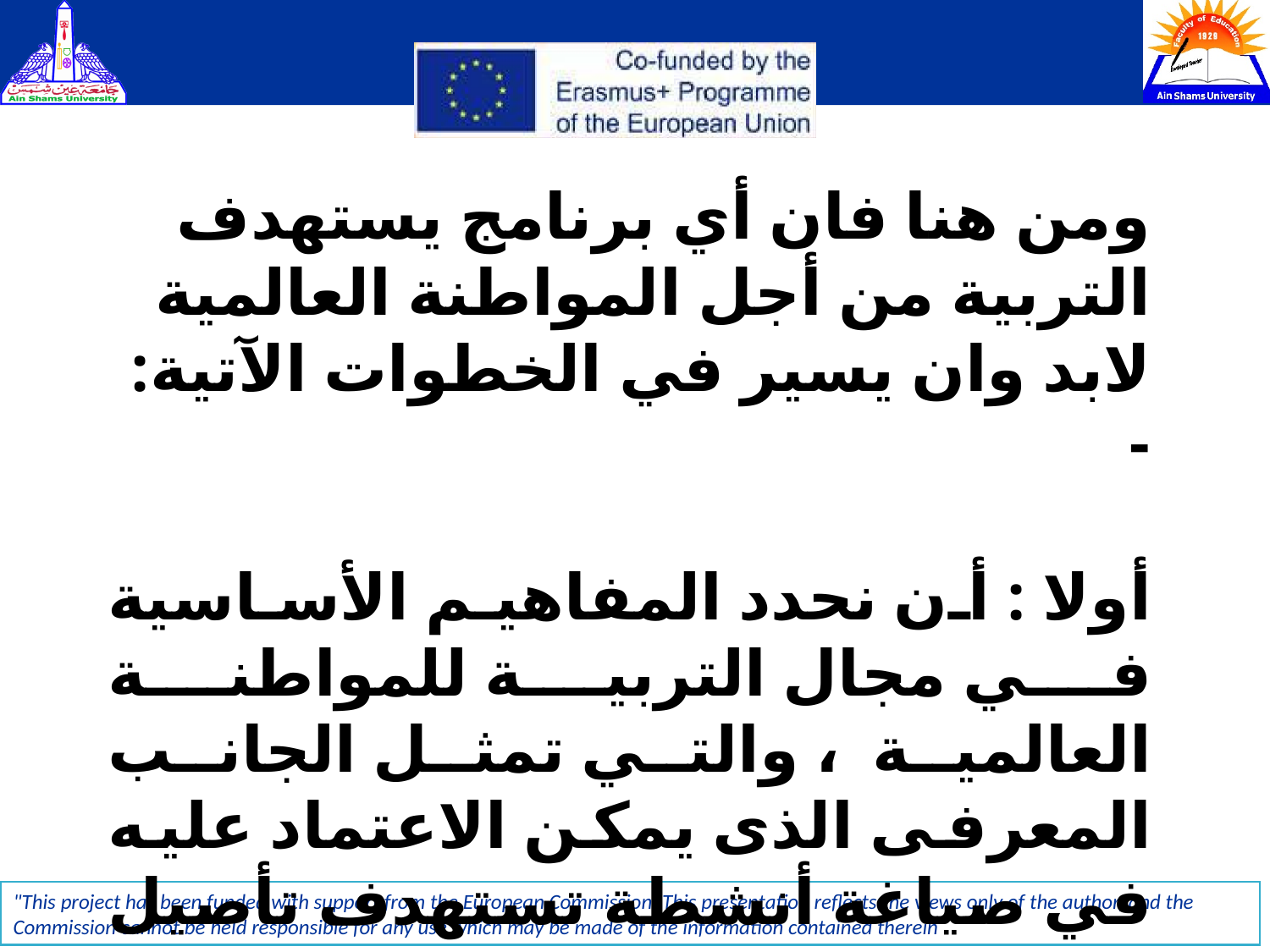

ومن هنا فان أي برنامج يستهدف التربية من أجل المواطنة العالمية لابد وان يسير في الخطوات الآتية: -

أولا : أن نحدد المفاهيم الأساسية في مجال التربية للمواطنة العالمية  ، والتي تمثل الجانب المعرفى الذى يمكن الاعتماد عليه في صياغة أنشطة تستهدف تأصيل التربية للمواطنة العالية في عقول البشر.